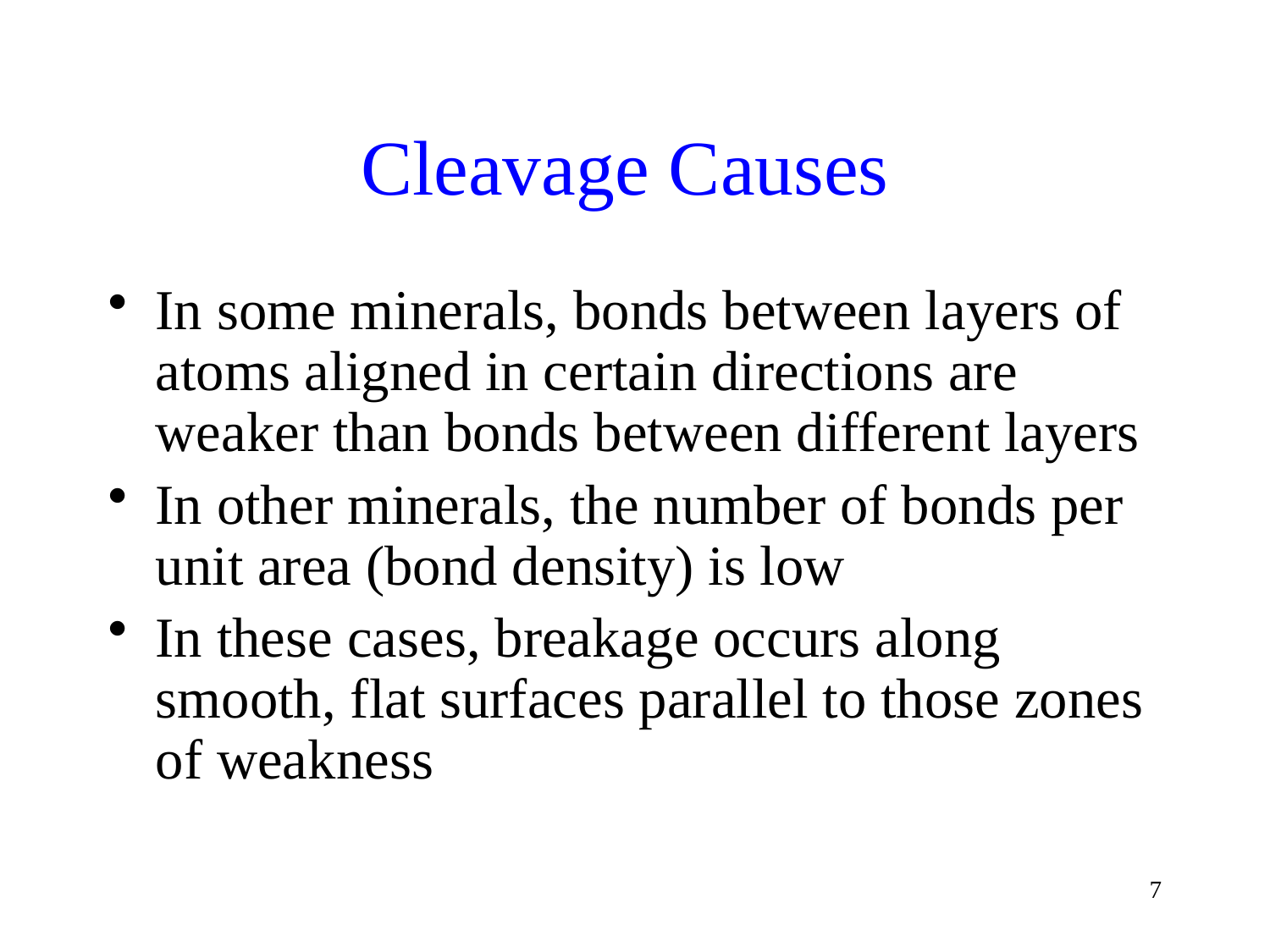

# Cleavage Causes
In some minerals, bonds between layers of atoms aligned in certain directions are weaker than bonds between different layers
In other minerals, the number of bonds per unit area (bond density) is low
In these cases, breakage occurs along smooth, flat surfaces parallel to those zones of weakness
7